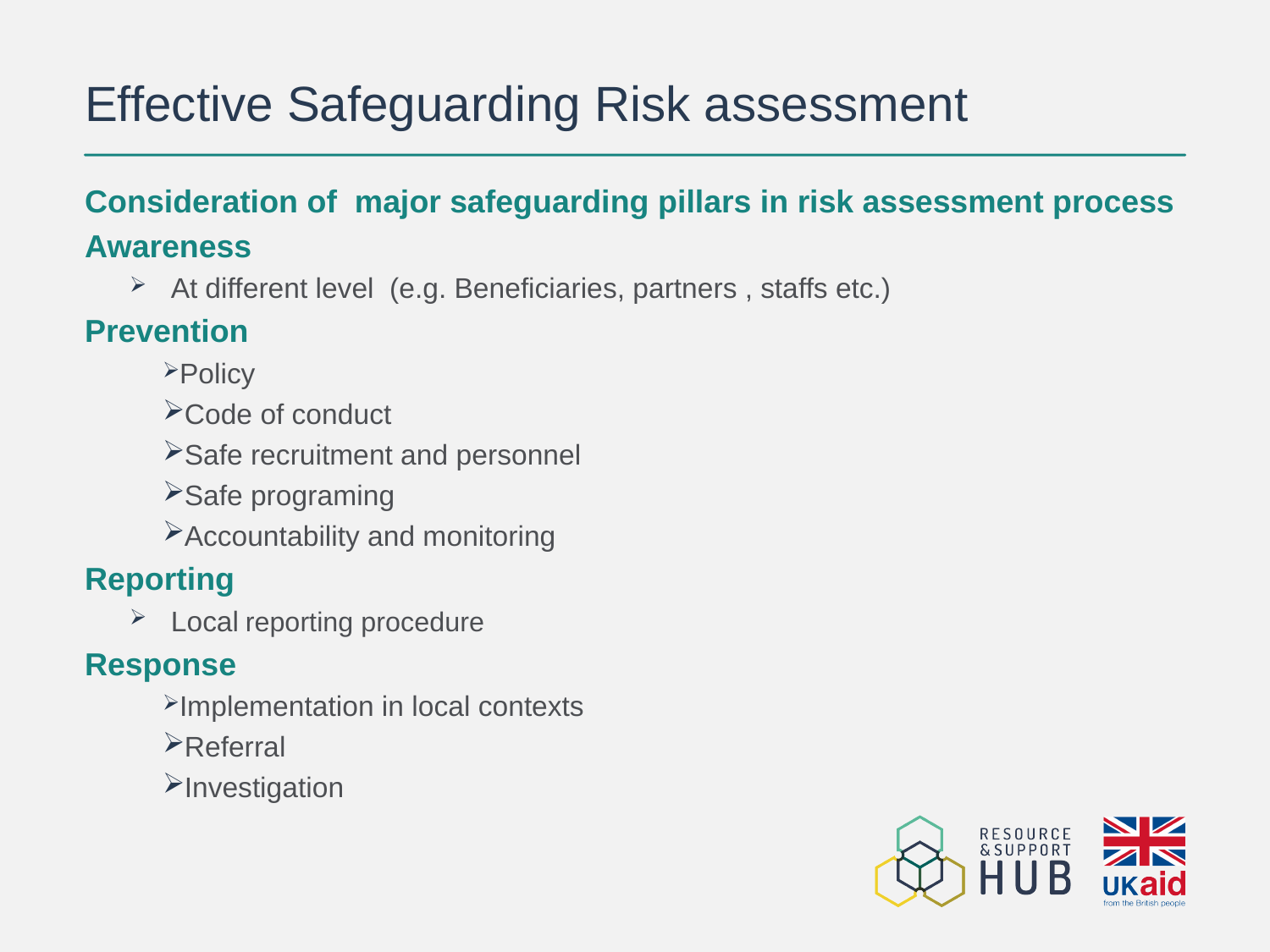

# Effective Safeguarding Risk assessment
Consideration of  major safeguarding pillars in risk assessment process
Awareness
     At different level  (e.g. Beneficiaries, partners , staffs etc.)
Prevention
 Policy
 Code of conduct
 Safe recruitment and personnel
 Safe programing
 Accountability and monitoring
Reporting
     Local reporting procedure
Response
 Implementation in local contexts
 Referral
 Investigation